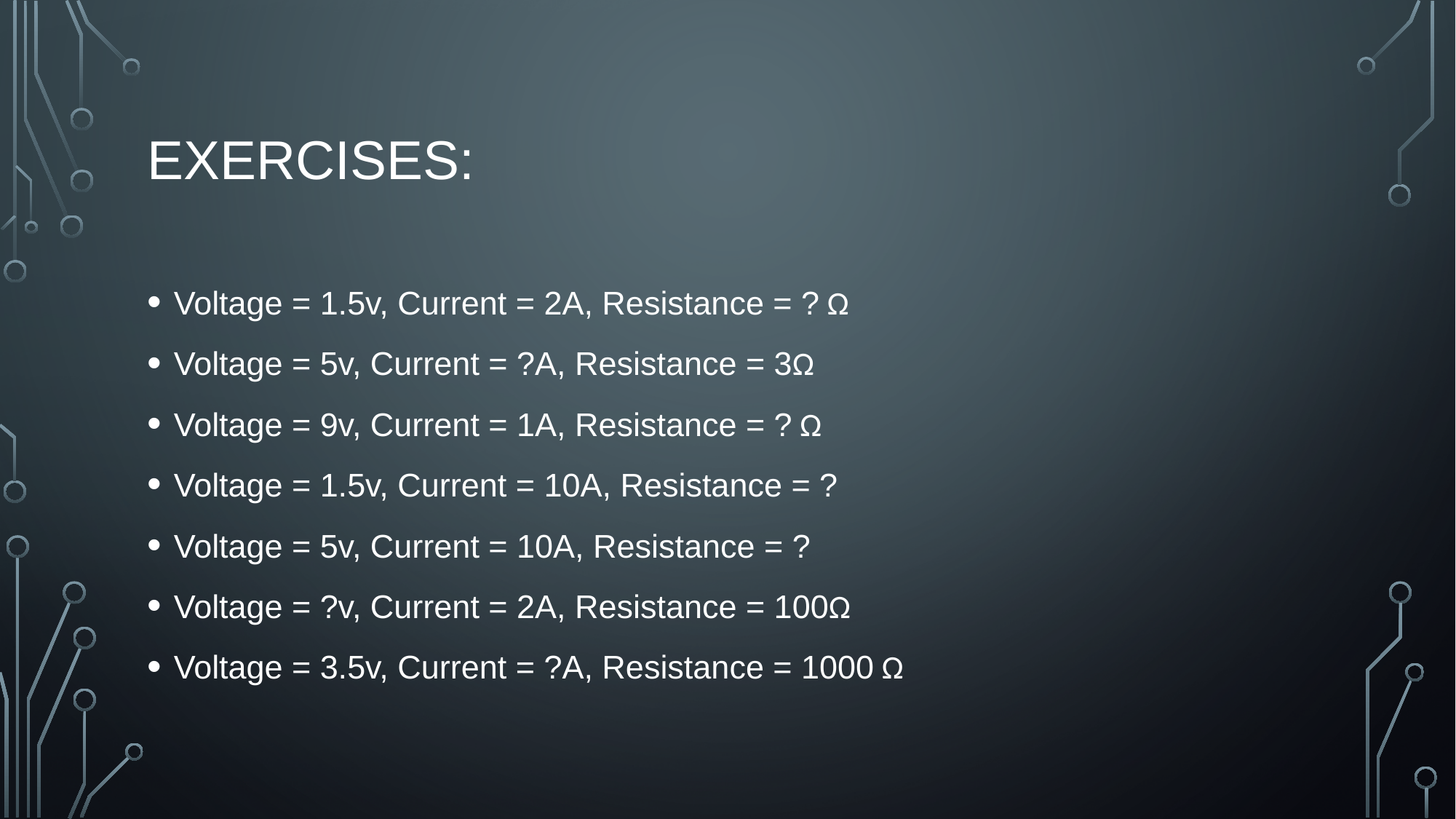

# Exercises:
Voltage = 1.5v, Current = 2A, Resistance = ? Ω
Voltage = 5v, Current = ?A, Resistance = 3Ω
Voltage = 9v, Current = 1A, Resistance = ? Ω
Voltage = 1.5v, Current = 10A, Resistance = ?
Voltage = 5v, Current = 10A, Resistance = ?
Voltage = ?v, Current = 2A, Resistance = 100Ω
Voltage = 3.5v, Current = ?A, Resistance = 1000 Ω